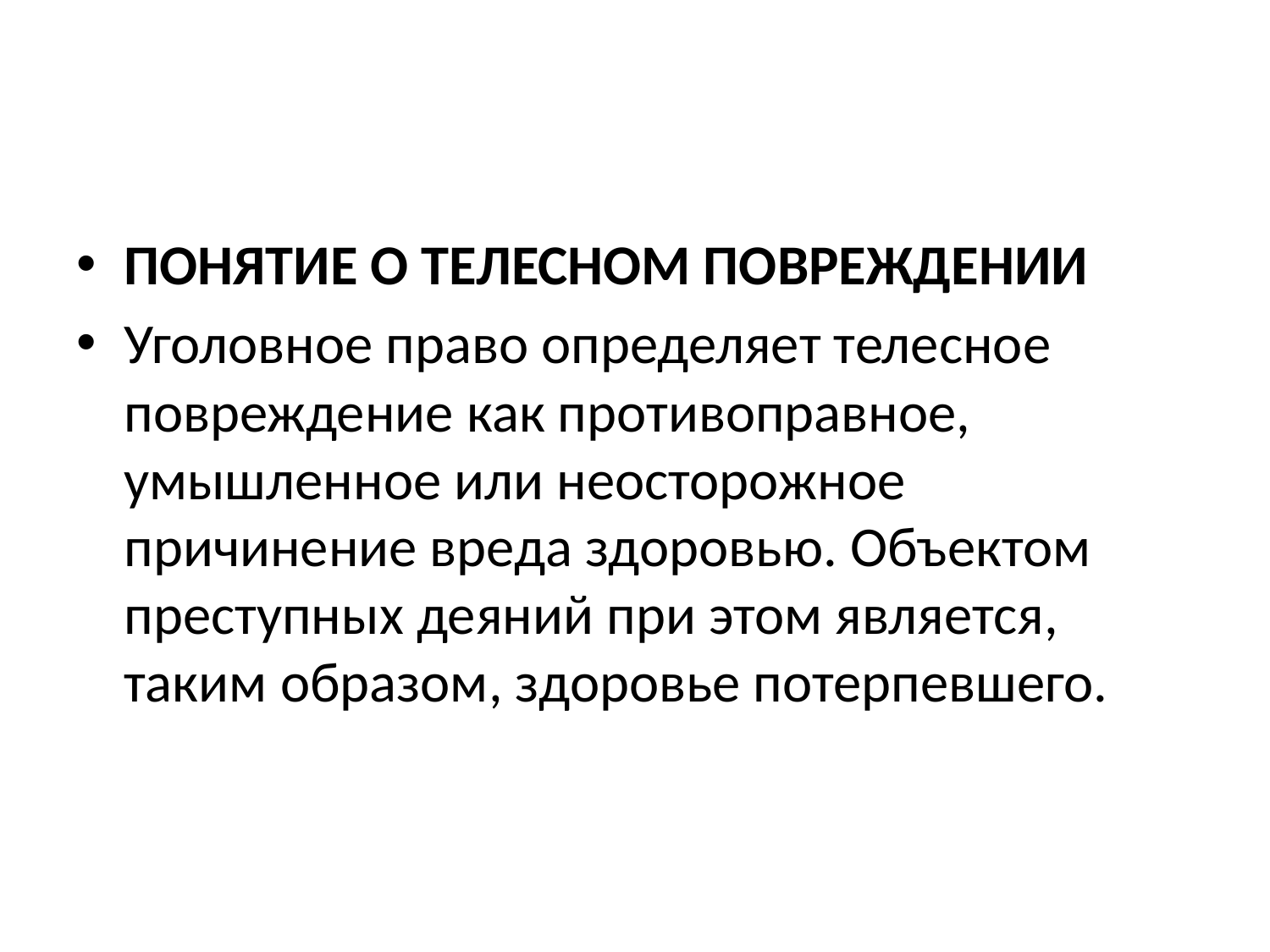

#
ПОНЯТИЕ О ТЕЛЕСНОМ ПОВРЕЖДЕНИИ
Уголовное право определяет телесное повреждение как противоправное, умышленное или неосторожное причинение вреда здоровью. Объектом преступных деяний при этом является, таким образом, здоровье потерпевшего.